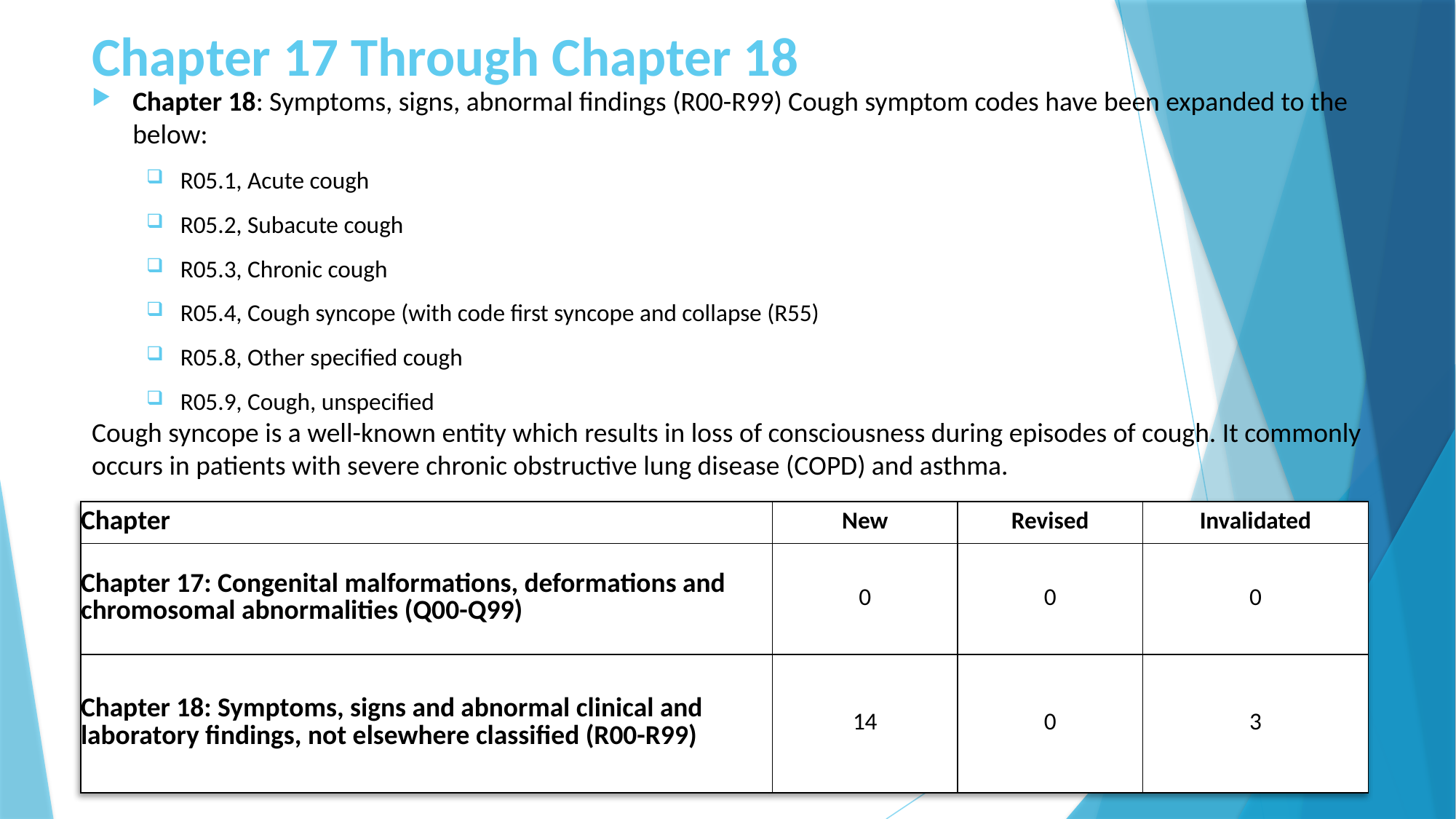

# Chapter 17 Through Chapter 18
Chapter 18: Symptoms, signs, abnormal findings (R00-R99) Cough symptom codes have been expanded to the below:
R05.1, Acute cough
R05.2, Subacute cough
R05.3, Chronic cough
R05.4, Cough syncope (with code first syncope and collapse (R55)
R05.8, Other specified cough
R05.9, Cough, unspecified
Cough syncope is a well-known entity which results in loss of consciousness during episodes of cough. It commonly occurs in patients with severe chronic obstructive lung disease (COPD) and asthma.

| Chapter | New | Revised | Invalidated |
| --- | --- | --- | --- |
| Chapter 17: Congenital malformations, deformations and chromosomal abnormalities (Q00-Q99) | 0 | 0 | 0 |
| Chapter 18: Symptoms, signs and abnormal clinical and laboratory findings, not elsewhere classified (R00-R99) | 14 | 0 | 3 |